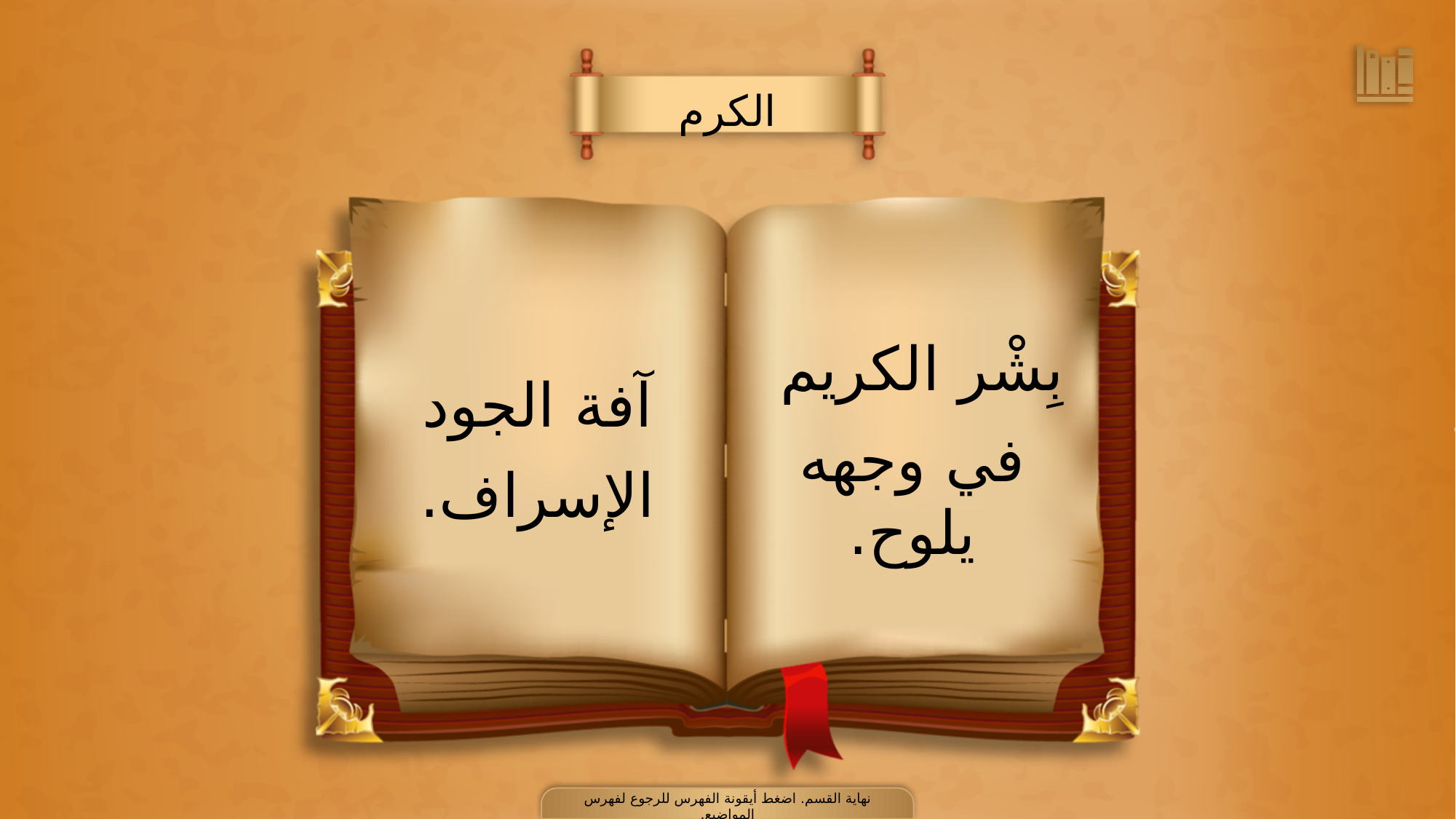

الكرم
بِشْر الكريم
في وجهه يلوح.
آفة الجود
الإسراف.
نهاية القسم. اضغط أيقونة الفهرس للرجوع لفهرس المواضيع.